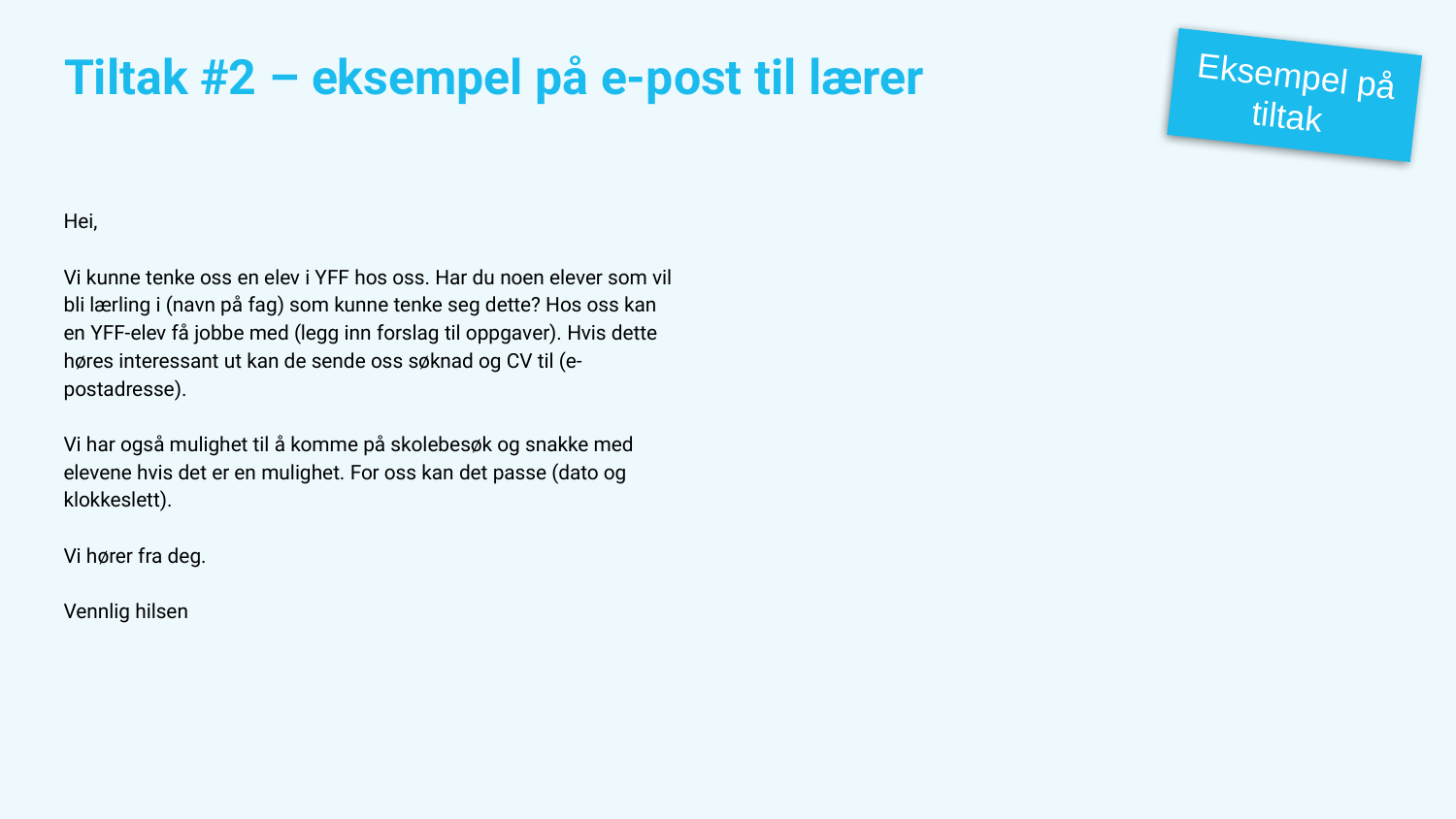

Eksempel på tiltak
# Tiltak #2 – eksempel på e-post til lærer
Hei,

Vi kunne tenke oss en elev i YFF hos oss. Har du noen elever som vil bli lærling i (navn på fag) som kunne tenke seg dette? Hos oss kan en YFF-elev få jobbe med (legg inn forslag til oppgaver). Hvis dette høres interessant ut kan de sende oss søknad og CV til (e-postadresse).

Vi har også mulighet til å komme på skolebesøk og snakke med elevene hvis det er en mulighet. For oss kan det passe (dato og klokkeslett).

Vi hører fra deg.

Vennlig hilsen